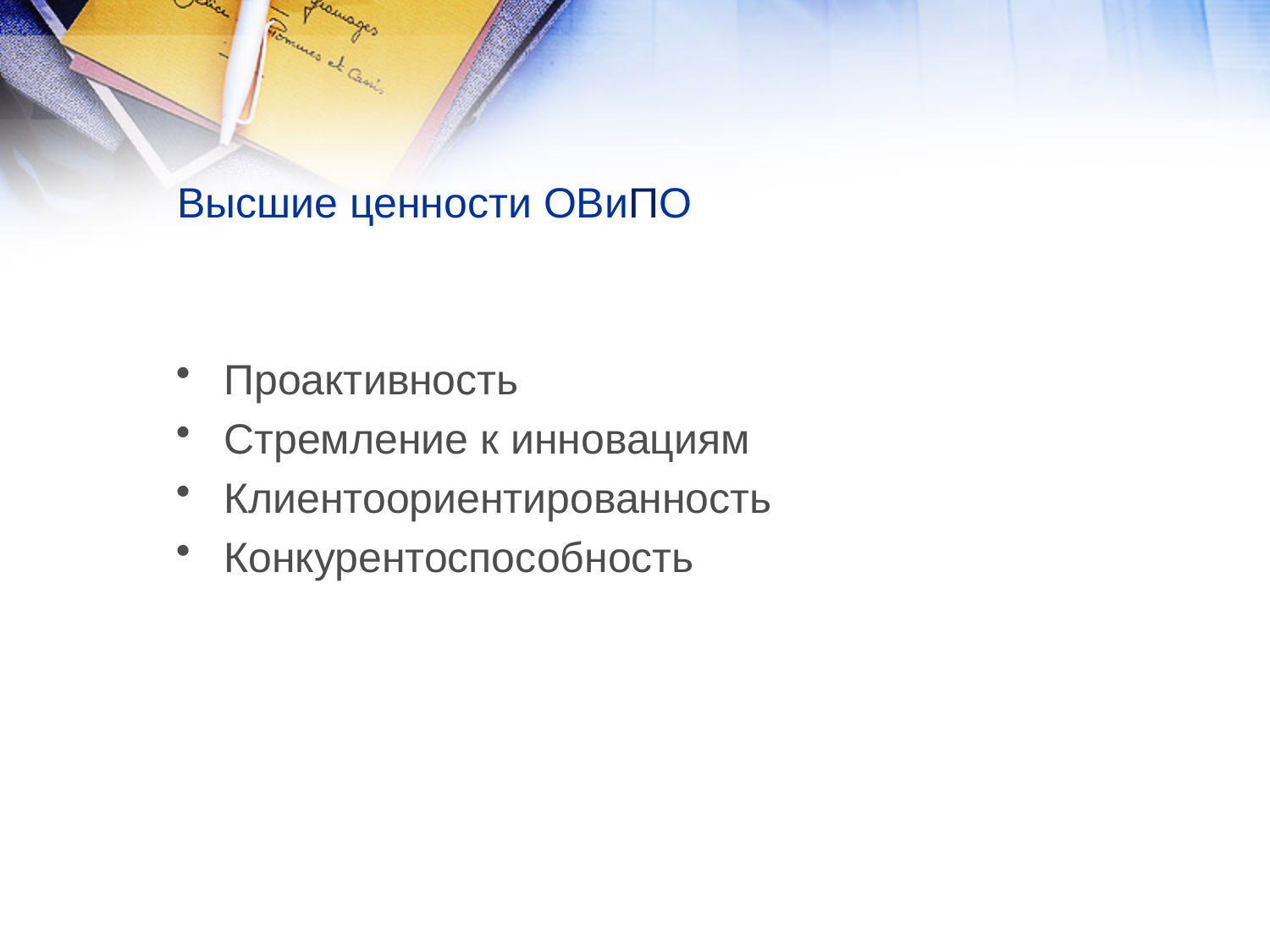

# Высшие ценности ОВиПО
Проактивность
Стремление к инновациям
Клиентоориентированность
Конкурентоспособность

5